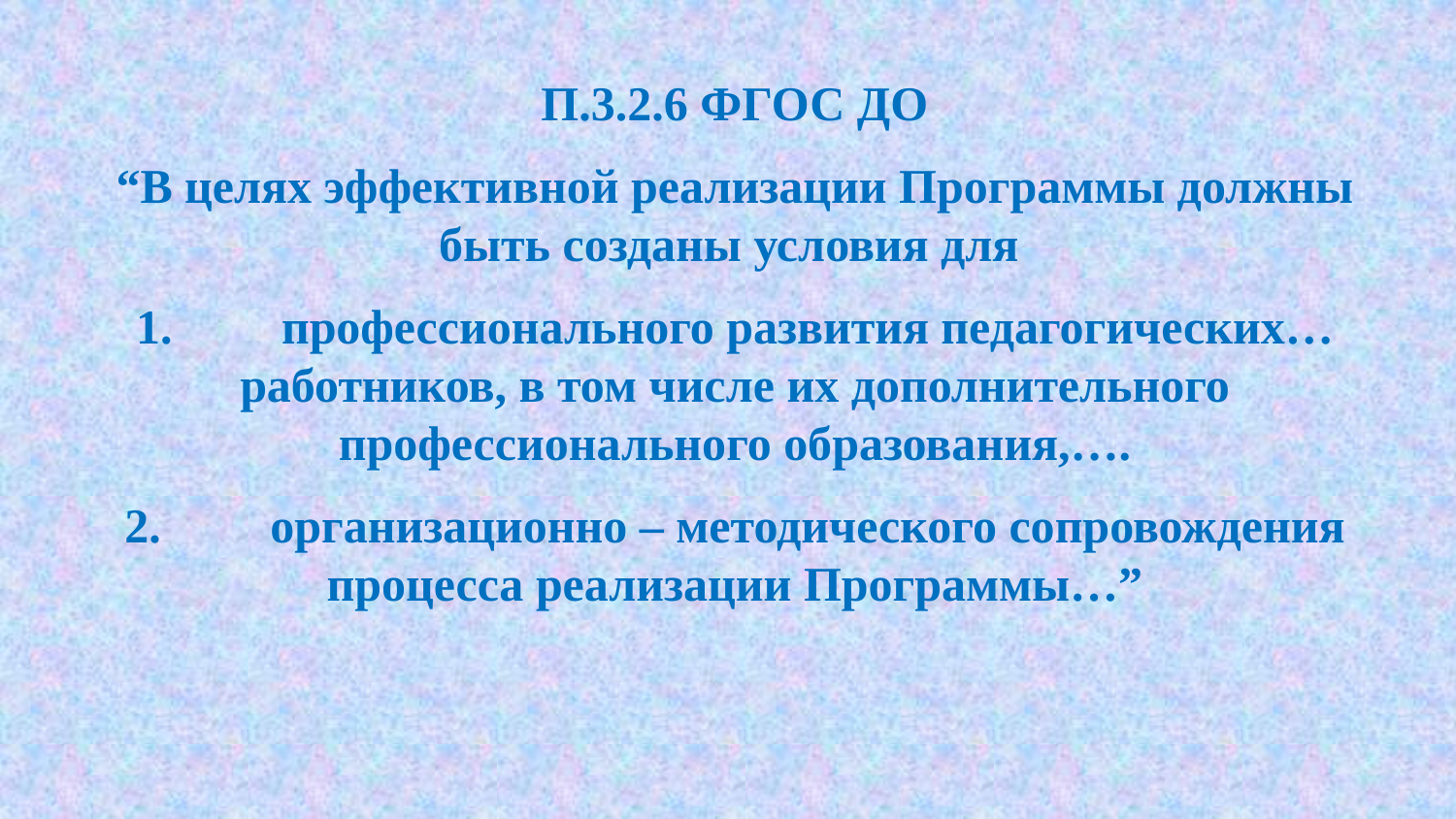

П.3.2.6 ФГОС ДО
“В целях эффективной реализации Программы должны быть созданы условия для
1.	профессионального развития педагогических…работников, в том числе их дополнительного профессионального образования,….
2.	организационно – методического сопровождения процесса реализации Программы…”